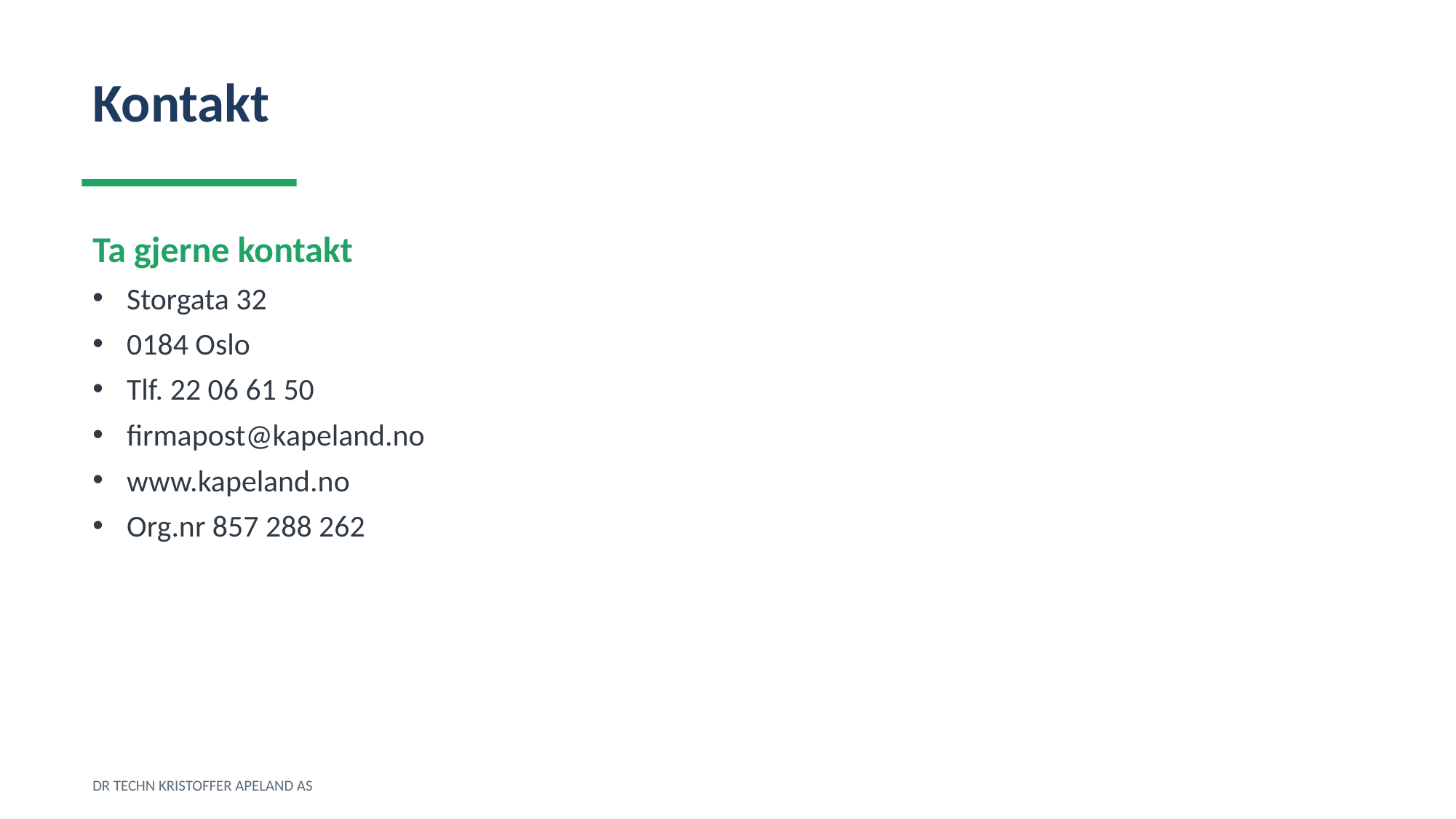

Kontakt

Ta gjerne kontakt
Storgata 32
0184 Oslo
Tlf. 22 06 61 50
firmapost@kapeland.no
www.kapeland.no
Org.nr 857 288 262
DR TECHN KRISTOFFER APELAND AS